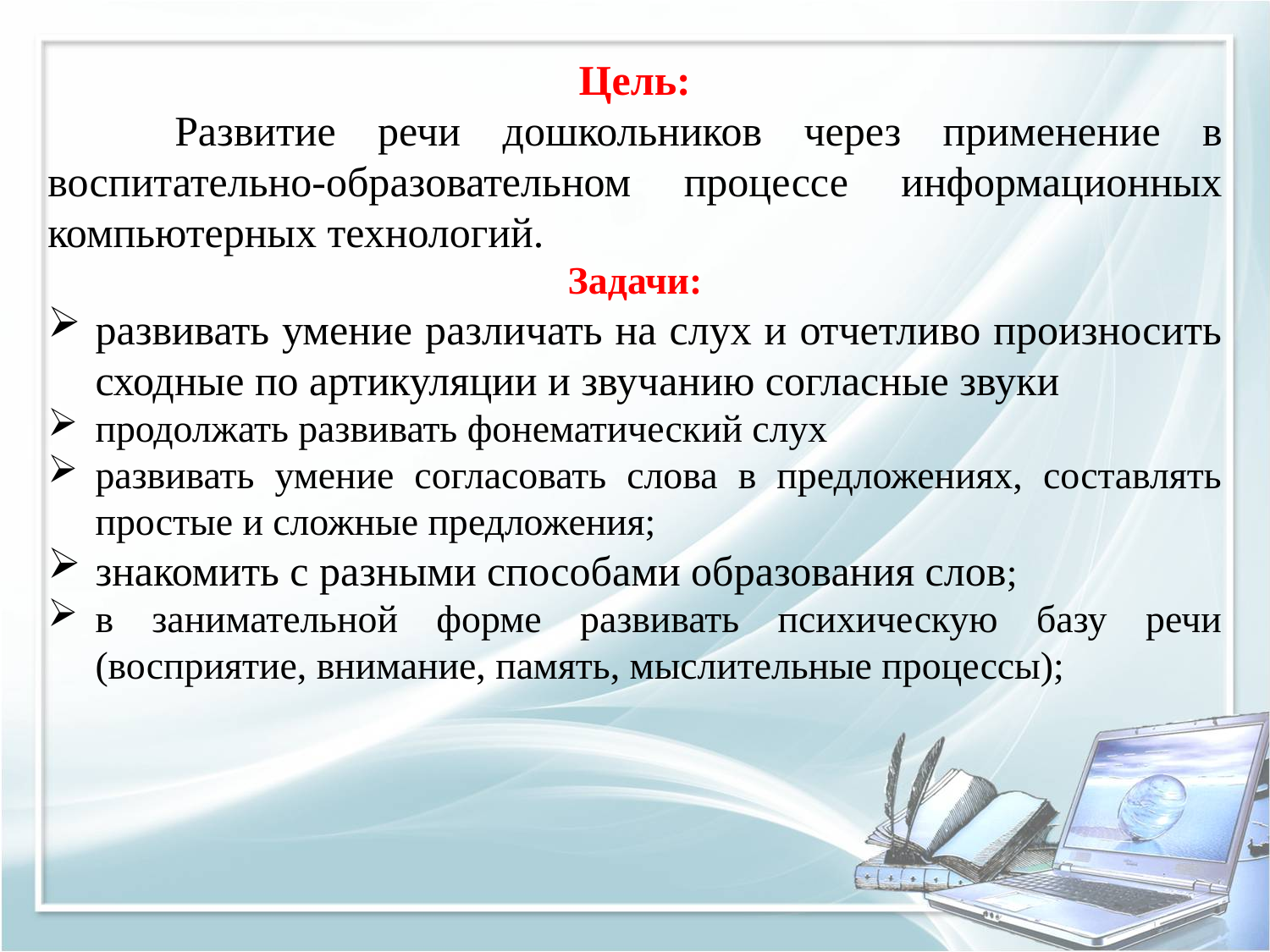

Цель:
	Развитие речи дошкольников через применение в воспитательно-образовательном процессе информационных компьютерных технологий.
Задачи:
развивать умение различать на слух и отчетливо произносить сходные по артикуляции и звучанию согласные звуки
продолжать развивать фонематический слух
развивать умение согласовать слова в предложениях, составлять простые и сложные предложения;
знакомить с разными способами образования слов;
в занимательной форме развивать психическую базу речи (восприятие, внимание, память, мыслительные процессы);